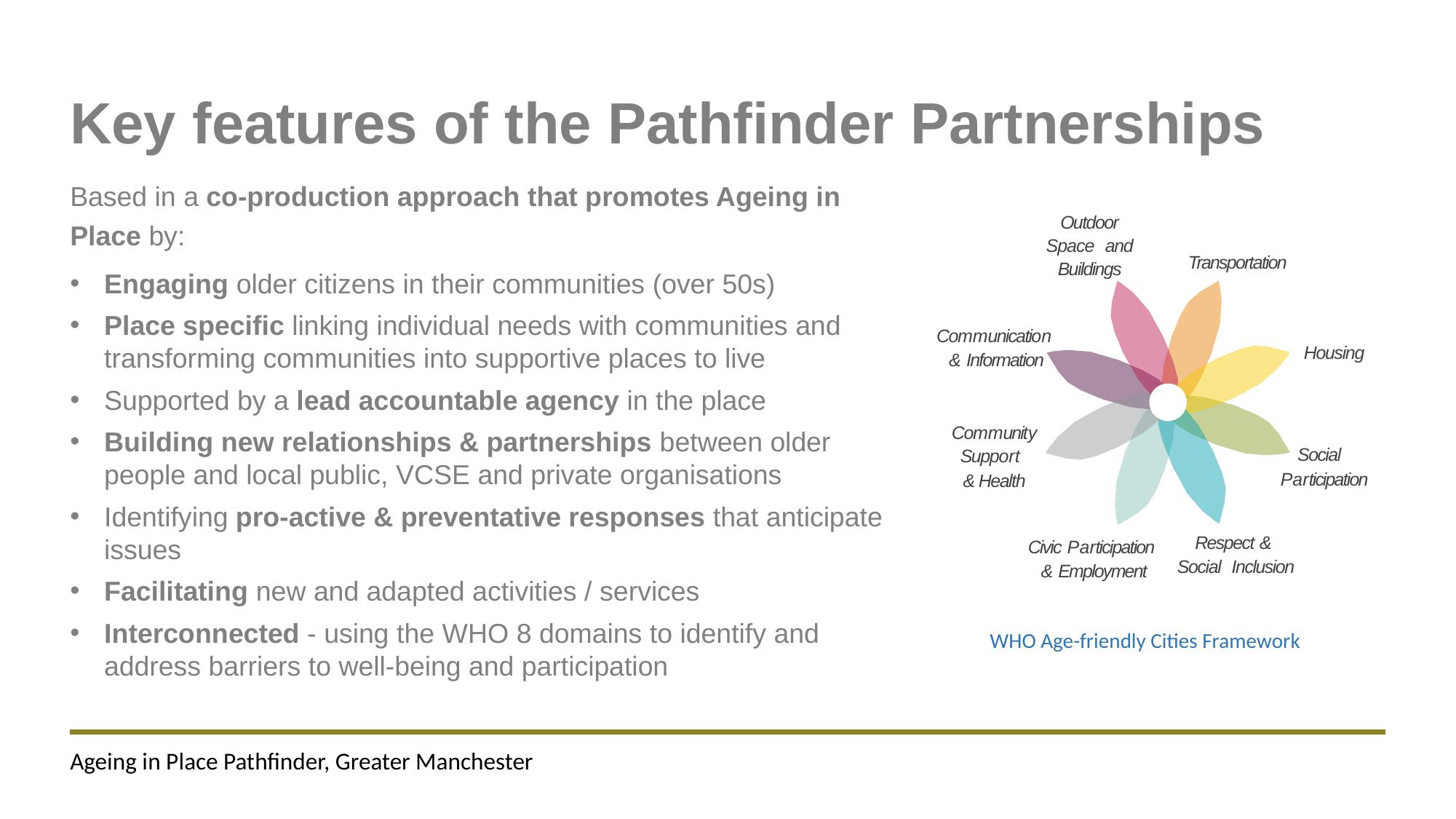

# Key features of the Pathfinder Partnerships
Based in a co-production approach that promotes Ageing in Place by:
Engaging older citizens in their communities (over 50s)
Place specific linking individual needs with communities and transforming communities into supportive places to live
Supported by a lead accountable agency in the place
Building new relationships & partnerships between older people and local public, VCSE and private organisations
Identifying pro-active & preventative responses that anticipate issues
Facilitating new and adapted activities / services
Interconnected - using the WHO 8 domains to identify and address barriers to well-being and participation
Outdoor Space  and Buildings
Transportation

Communication
& Information
Housing
Community Support
& Health
Social
 Participation
Respect &
 Social  Inclusion
Civic Participation
& Employment
WHO Age-friendly Cities Framework
Ageing in Place Pathfinder, Greater Manchester